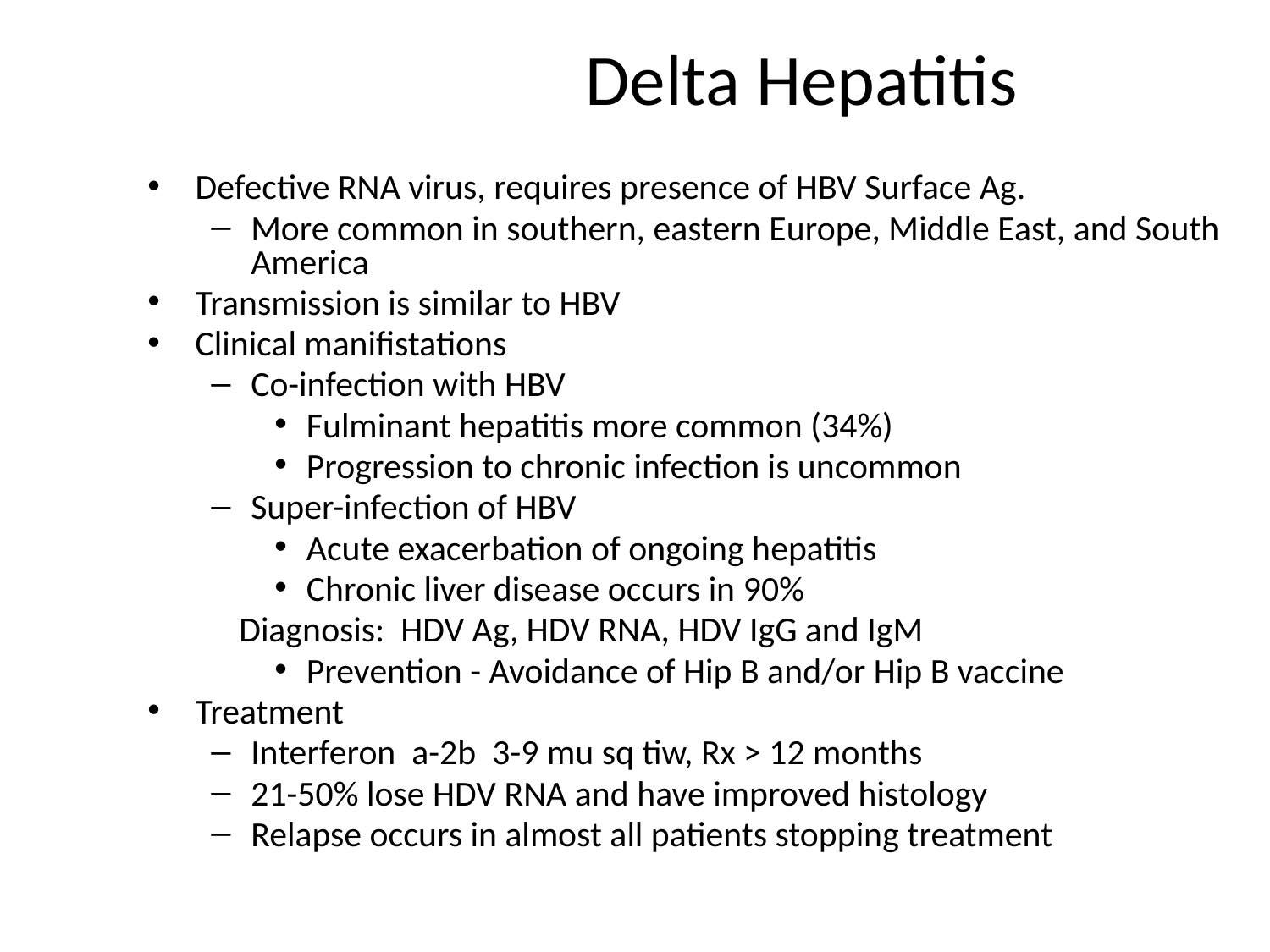

# Delta Hepatitis
Defective RNA virus, requires presence of HBV Surface Ag.
More common in southern, eastern Europe, Middle East, and South America
Transmission is similar to HBV
Clinical manifistations
Co-infection with HBV
Fulminant hepatitis more common (34%)
Progression to chronic infection is uncommon
Super-infection of HBV
Acute exacerbation of ongoing hepatitis
Chronic liver disease occurs in 90%
Diagnosis:  HDV Ag, HDV RNA, HDV IgG and IgM
Prevention - Avoidance of Hip B and/or Hip B vaccine
Treatment
Interferon  a-2b  3-9 mu sq tiw, Rx > 12 months
21-50% lose HDV RNA and have improved histology
Relapse occurs in almost all patients stopping treatment